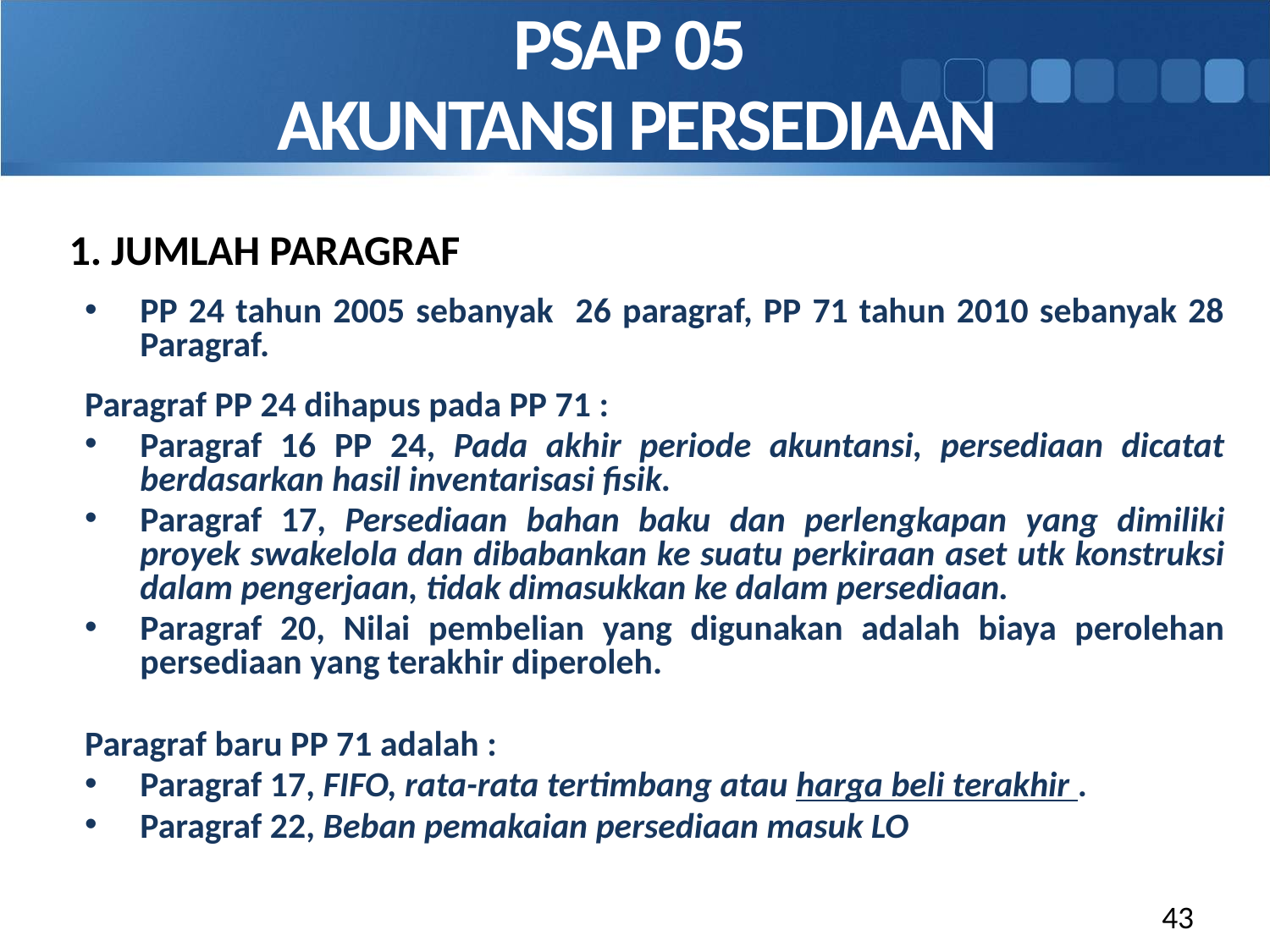

PSAP 05
AKUNTANSI PERSEDIAAN
1. JUMLAH PARAGRAF
PP 24 tahun 2005 sebanyak  26 paragraf, PP 71 tahun 2010 sebanyak 28 Paragraf.

Paragraf PP 24 dihapus pada PP 71 :
Paragraf 16 PP 24, Pada akhir periode akuntansi, persediaan dicatat berdasarkan hasil inventarisasi fisik.
Paragraf 17, Persediaan bahan baku dan perlengkapan yang dimiliki proyek swakelola dan dibabankan ke suatu perkiraan aset utk konstruksi dalam pengerjaan, tidak dimasukkan ke dalam persediaan.
Paragraf 20, Nilai pembelian yang digunakan adalah biaya perolehan persediaan yang terakhir diperoleh.

Paragraf baru PP 71 adalah :
Paragraf 17, FIFO, rata-rata tertimbang atau harga beli terakhir .
Paragraf 22, Beban pemakaian persediaan masuk LO

43